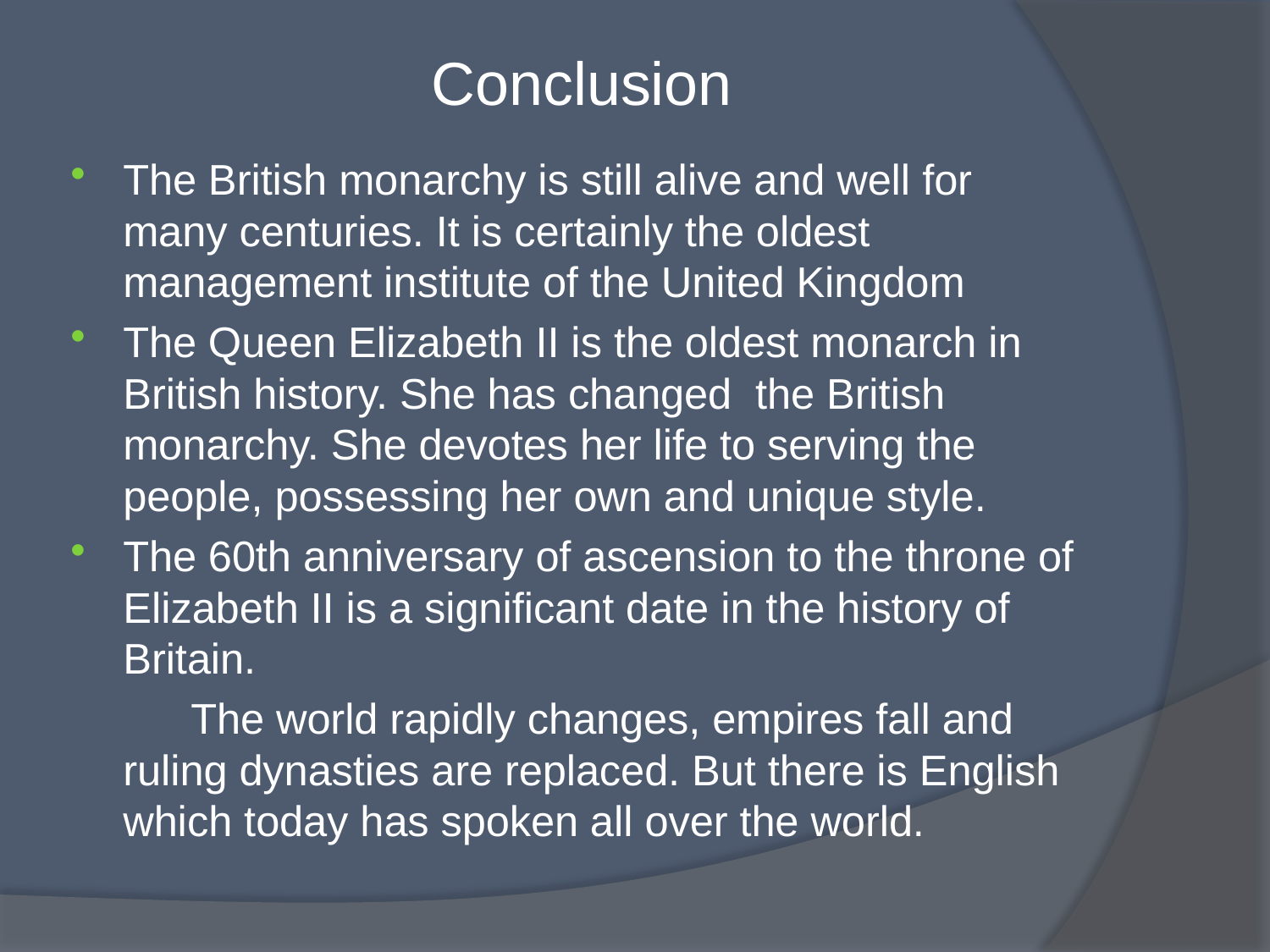

# Conclusion
The British monarchy is still alive and well for many centuries. It is certainly the oldest management institute of the United Kingdom
The Queen Elizabeth II is the oldest monarch in British history. She has changed  the British monarchy. She devotes her life to serving the people, possessing her own and unique style.
The 60th anniversary of ascension to the throne of Elizabeth II is a significant date in the history of Britain.
          The world rapidly changes, empires fall and ruling dynasties are replaced. But there is English which today has spoken all over the world.